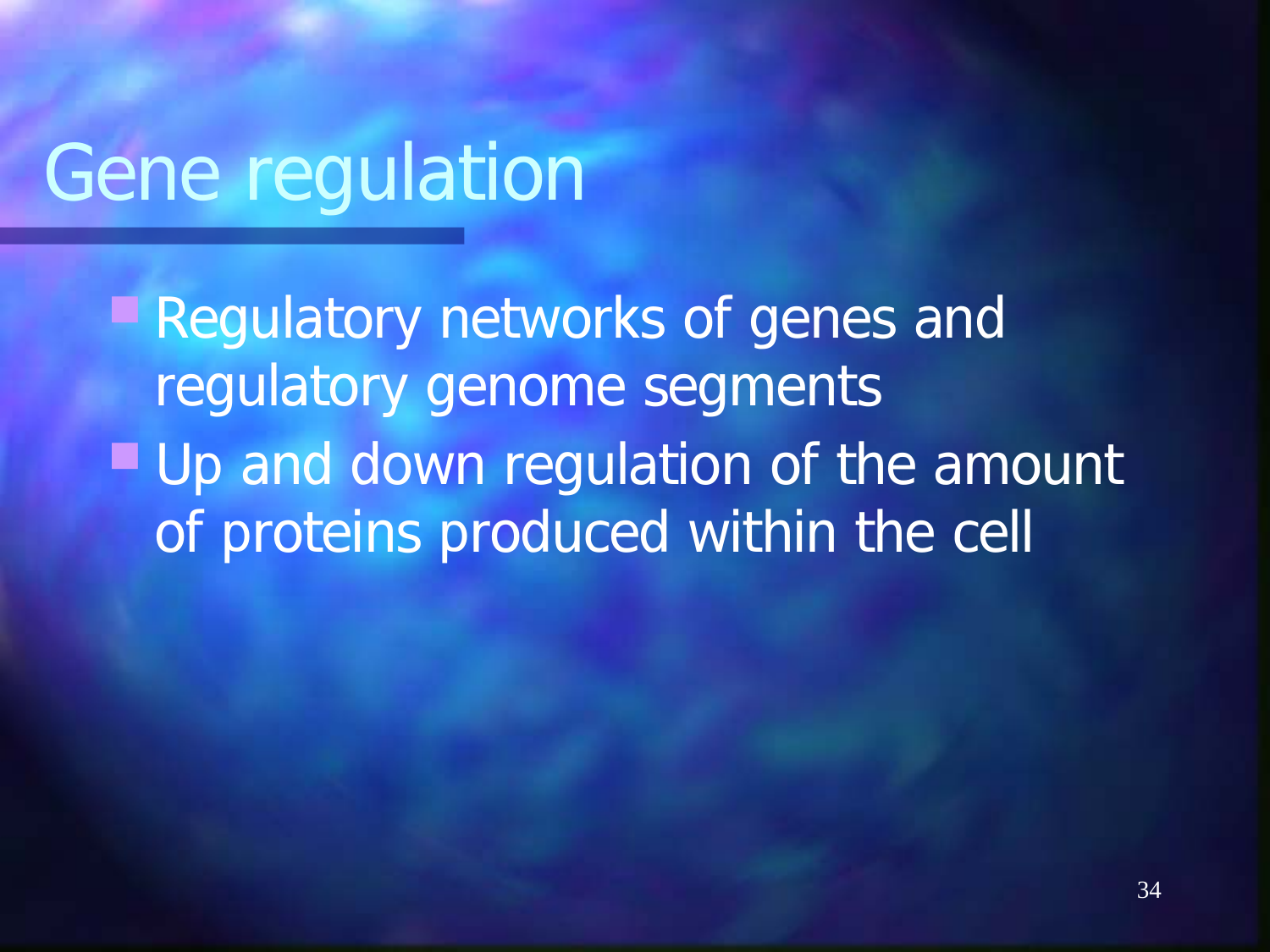

# Gene regulation
Regulatory networks of genes and regulatory genome segments
Up and down regulation of the amount of proteins produced within the cell
34